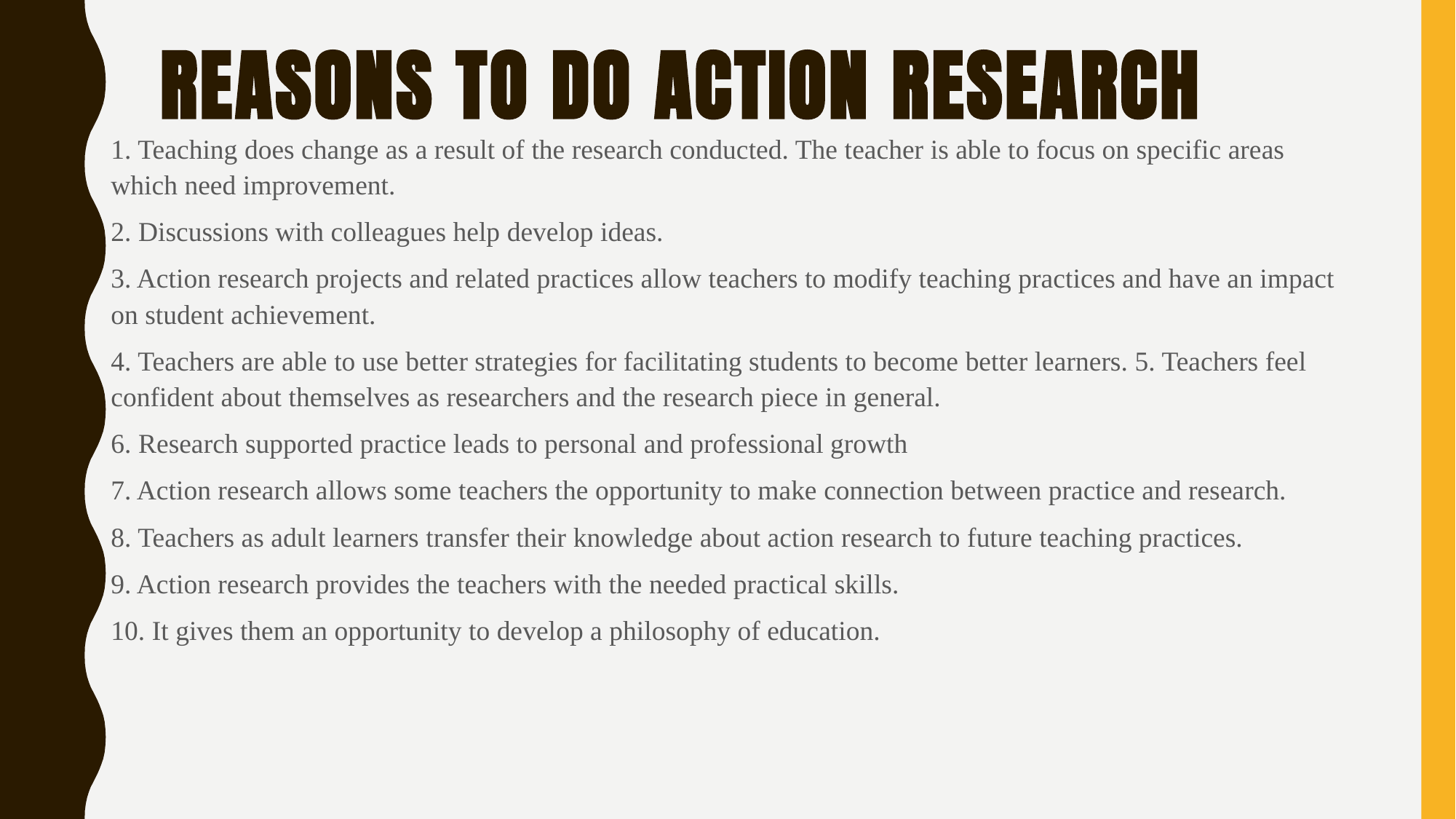

# Reasons to do action research
1. Teaching does change as a result of the research conducted. The teacher is able to focus on specific areas which need improvement.
2. Discussions with colleagues help develop ideas.
3. Action research projects and related practices allow teachers to modify teaching practices and have an impact on student achievement.
4. Teachers are able to use better strategies for facilitating students to become better learners. 5. Teachers feel confident about themselves as researchers and the research piece in general.
6. Research supported practice leads to personal and professional growth
7. Action research allows some teachers the opportunity to make connection between practice and research.
8. Teachers as adult learners transfer their knowledge about action research to future teaching practices.
9. Action research provides the teachers with the needed practical skills.
10. It gives them an opportunity to develop a philosophy of education.